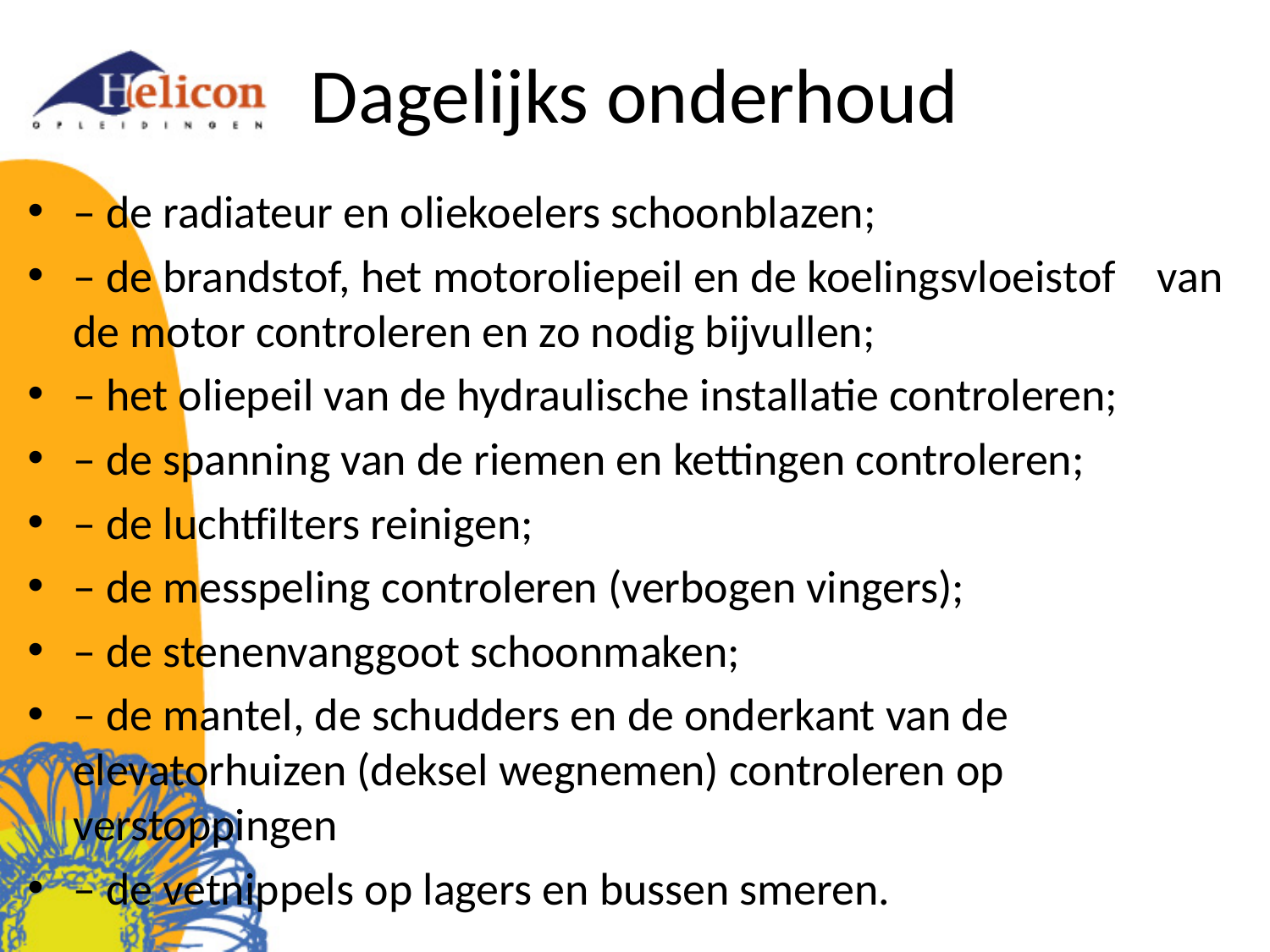

# Dagelijks onderhoud
– de radiateur en oliekoelers schoonblazen;
– de brandstof, het motoroliepeil en de koelingsvloeistof    van de motor controleren en zo nodig bijvullen;
– het oliepeil van de hydraulische installatie controleren;
– de spanning van de riemen en kettingen controleren;
– de luchtfilters reinigen;
– de messpeling controleren (verbogen vingers);
– de stenenvanggoot schoonmaken;
– de mantel, de schudders en de onderkant van de elevatorhuizen (deksel wegnemen) controleren op verstoppingen
– de vetnippels op lagers en bussen smeren.